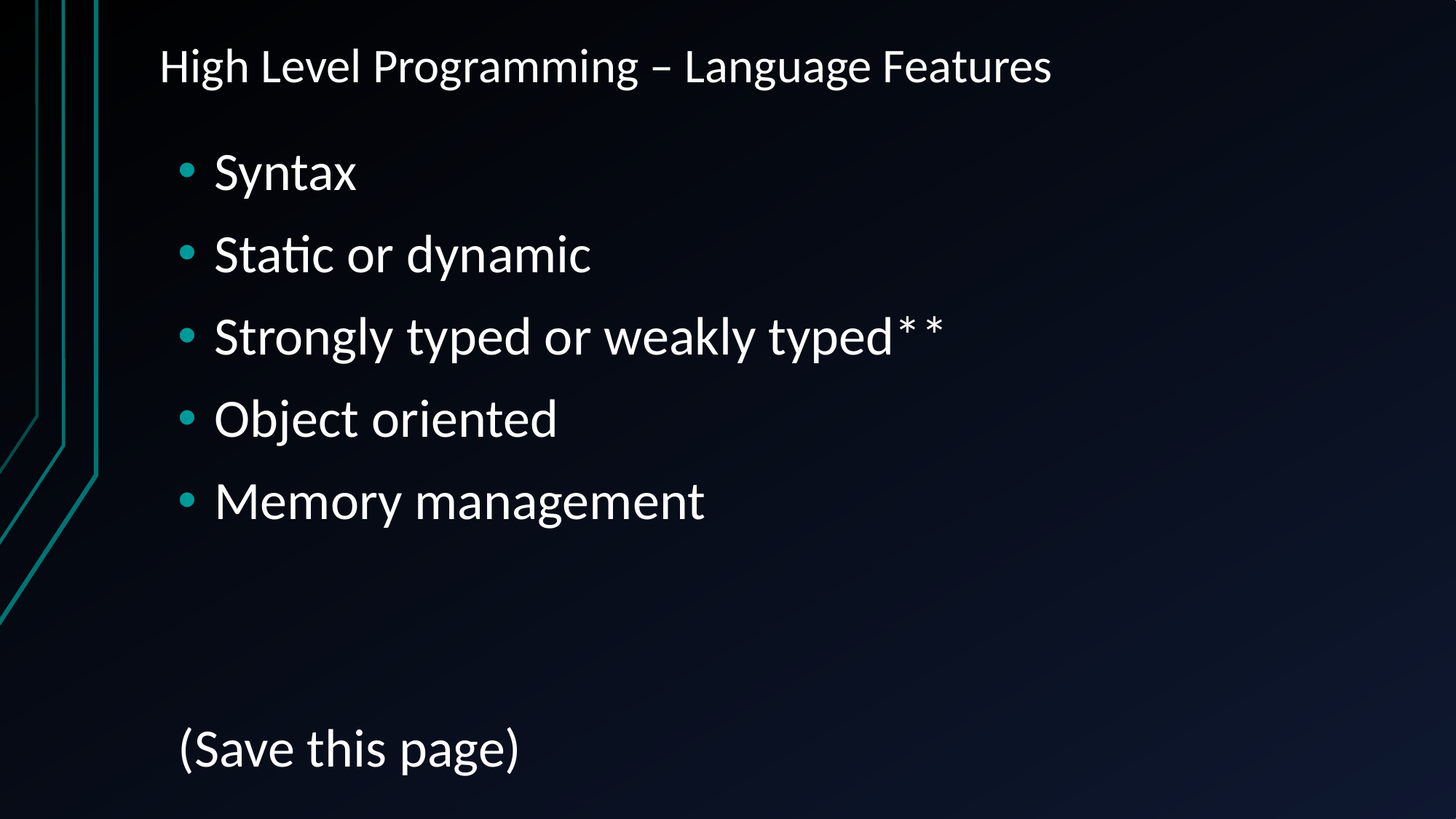

# High Level Programming – Language Features
Syntax
Static or dynamic
Strongly typed or weakly typed**
Object oriented
Memory management

(Save this page)